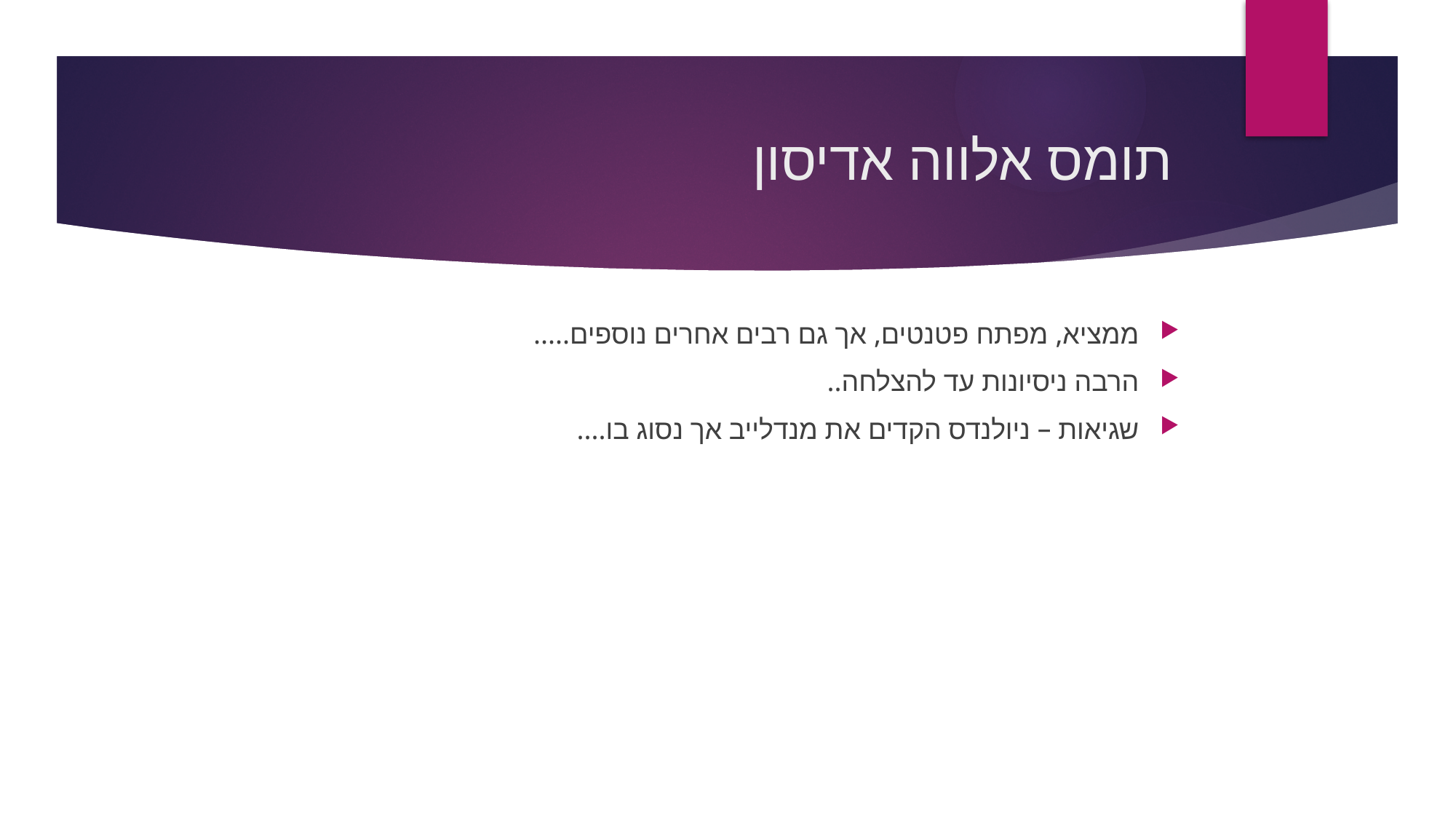

# תומס אלווה אדיסון
ממציא, מפתח פטנטים, אך גם רבים אחרים נוספים.....
הרבה ניסיונות עד להצלחה..
שגיאות – ניולנדס הקדים את מנדלייב אך נסוג בו....